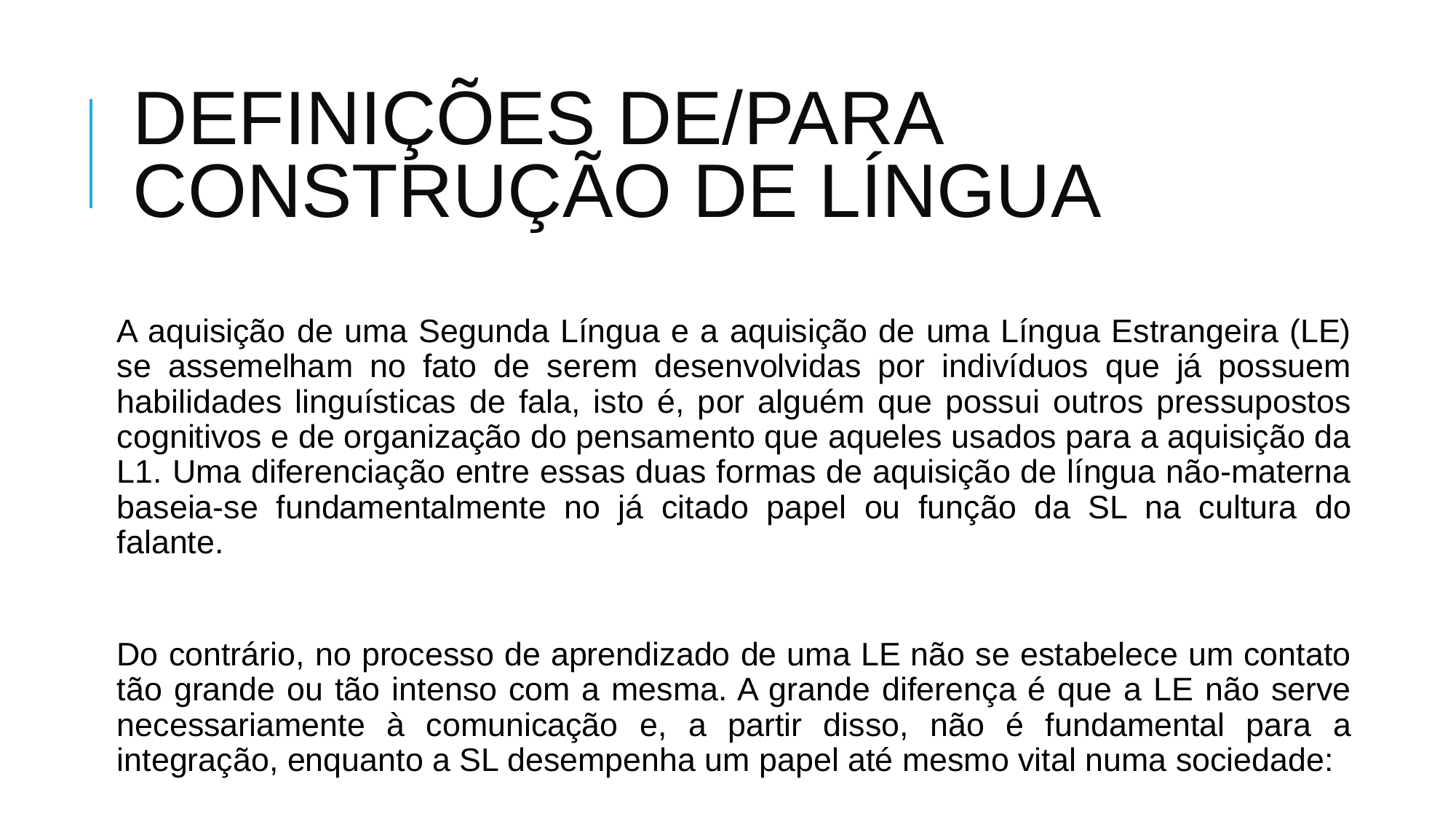

# DEFINIÇÕES DE/PARA CONSTRUÇÃO DE LÍNGUA

A aquisição de uma Segunda Língua e a aquisição de uma Língua Estrangeira (LE) se assemelham no fato de serem desenvolvidas por indivíduos que já possuem habilidades linguísticas de fala, isto é, por alguém que possui outros pressupostos cognitivos e de organização do pensamento que aqueles usados para a aquisição da L1. Uma diferenciação entre essas duas formas de aquisição de língua não-materna baseia-se fundamentalmente no já citado papel ou função da SL na cultura do falante.

Do contrário, no processo de aprendizado de uma LE não se estabelece um contato tão grande ou tão intenso com a mesma. A grande diferença é que a LE não serve necessariamente à comunicação e, a partir disso, não é fundamental para a integração, enquanto a SL desempenha um papel até mesmo vital numa sociedade: